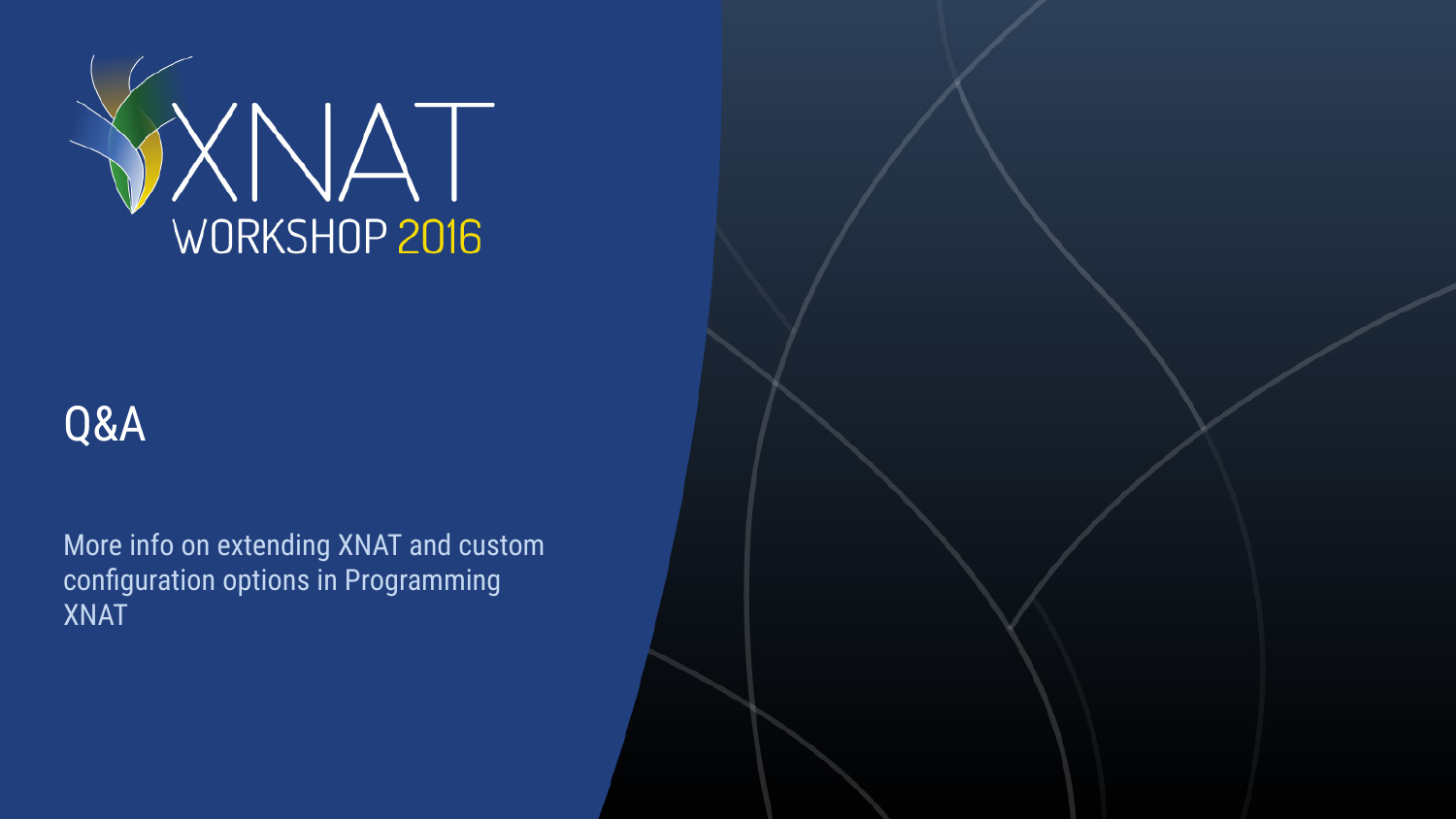

# Q&A
More info on extending XNAT and custom configuration options in Programming XNAT